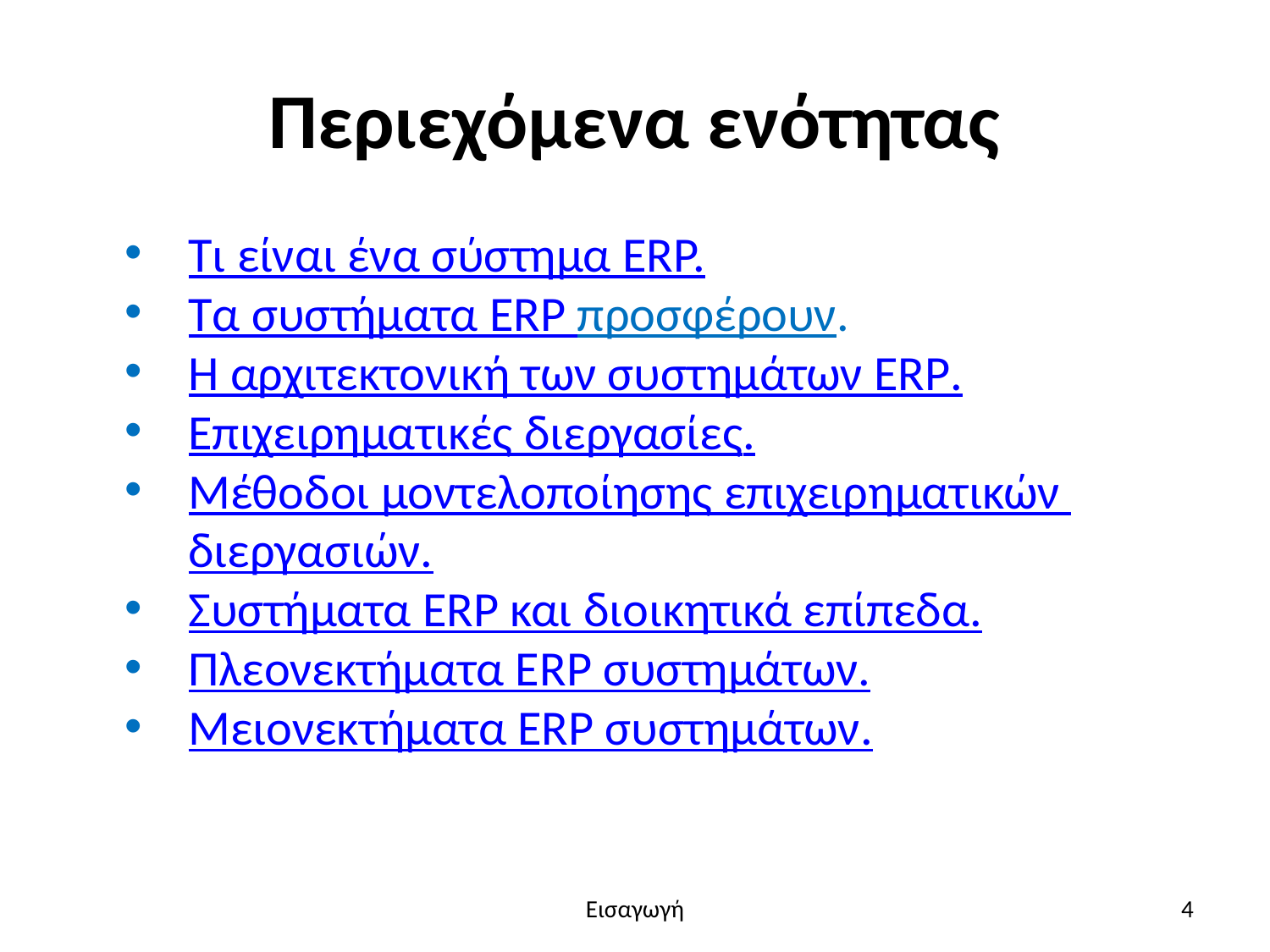

# Περιεχόμενα ενότητας
Τι είναι ένα σύστημα ERP.
Τα συστήματα ERP προσφέρουν.
Η αρχιτεκτονική των συστημάτων ERP.
Επιχειρηματικές διεργασίες.
Μέθοδοι μοντελοποίησης επιχειρηματικών διεργασιών.
Συστήματα ERP και διοικητικά επίπεδα.
Πλεονεκτήματα ERP συστημάτων.
Μειονεκτήματα ERP συστημάτων.

Εισαγωγή
4